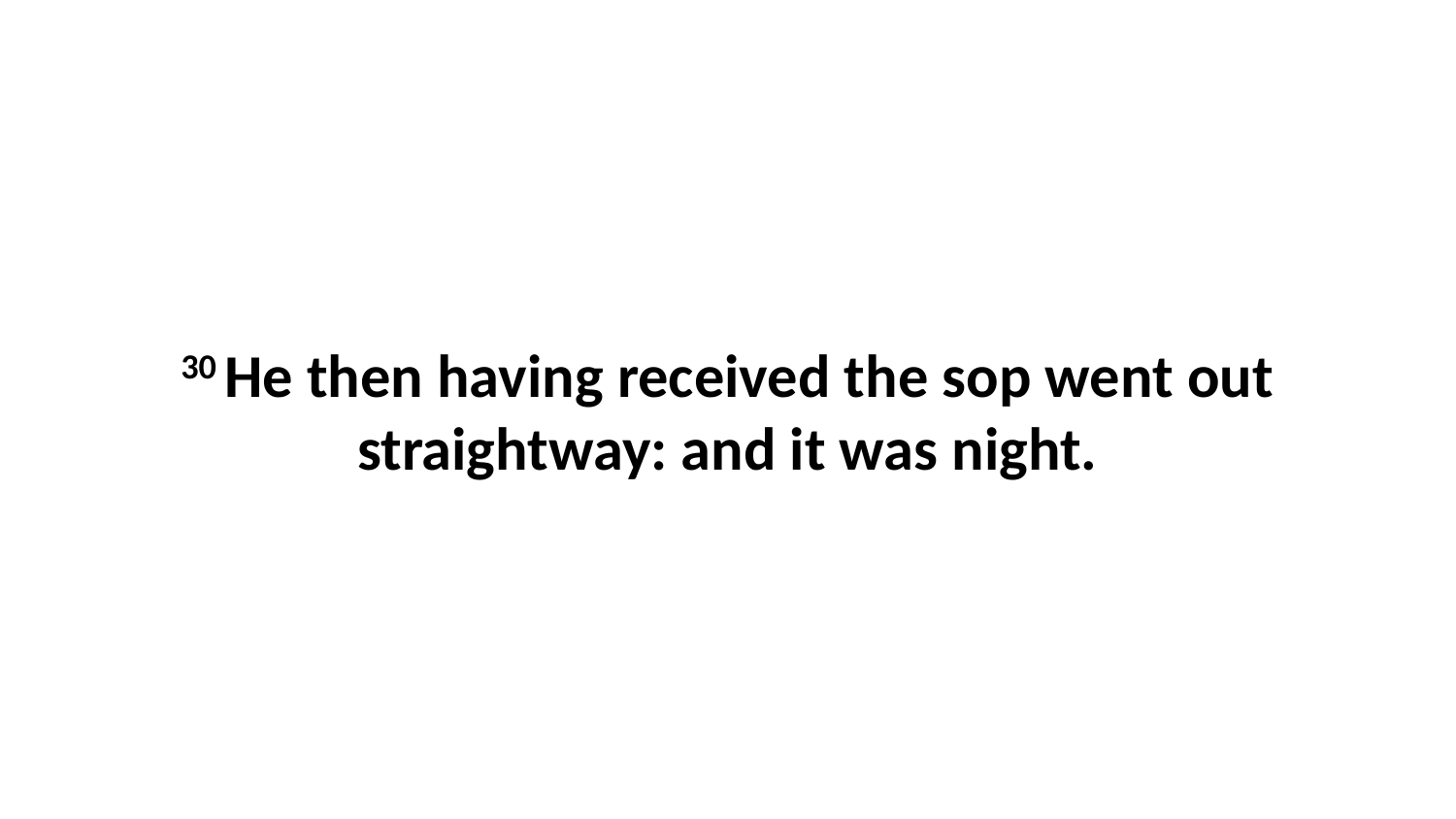

30 He then having received the sop went out straightway: and it was night.